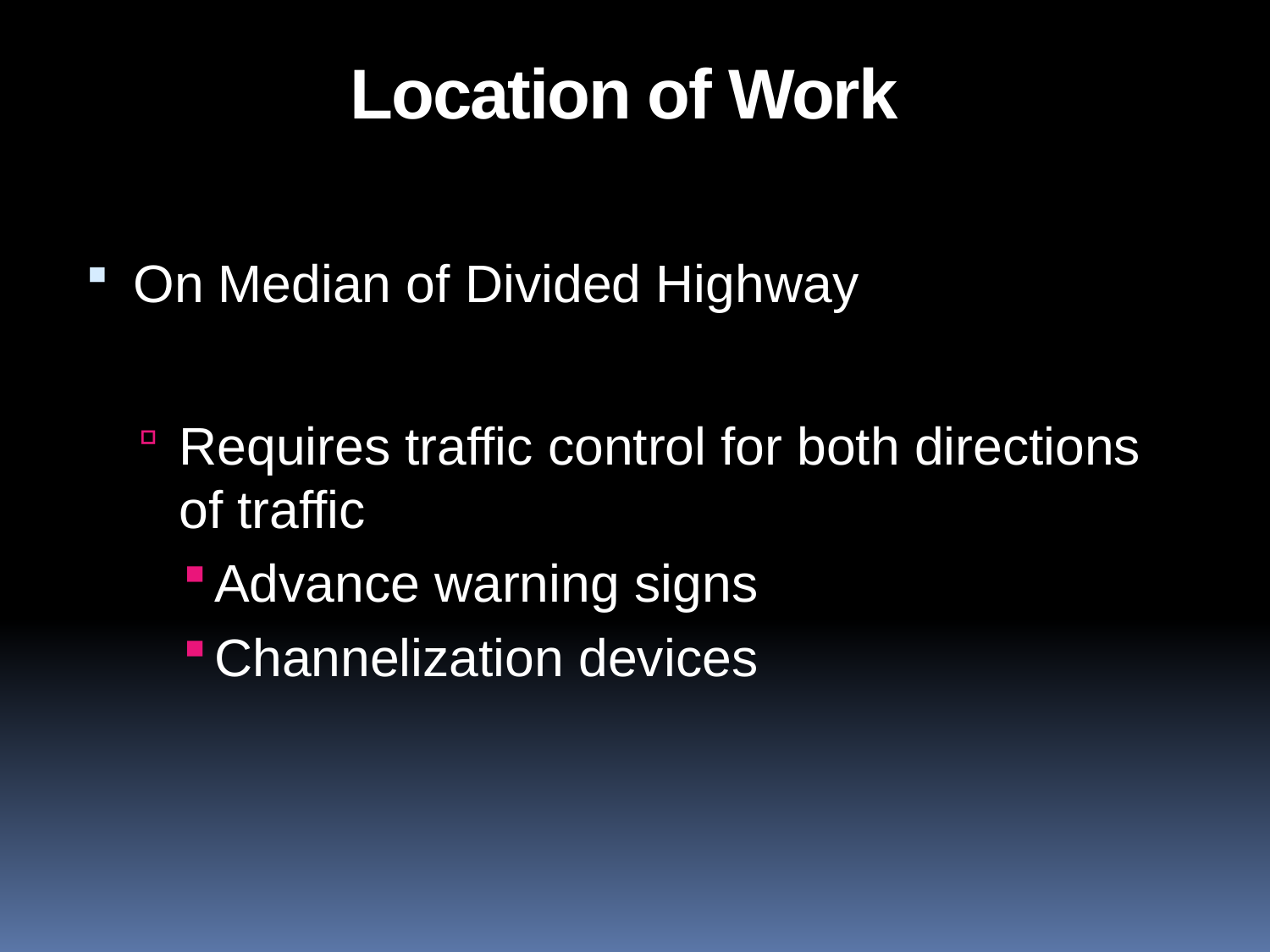

Location of Work
On Median of Divided Highway

Requires traffic control for both directions of traffic
Advance warning signs
Channelization devices